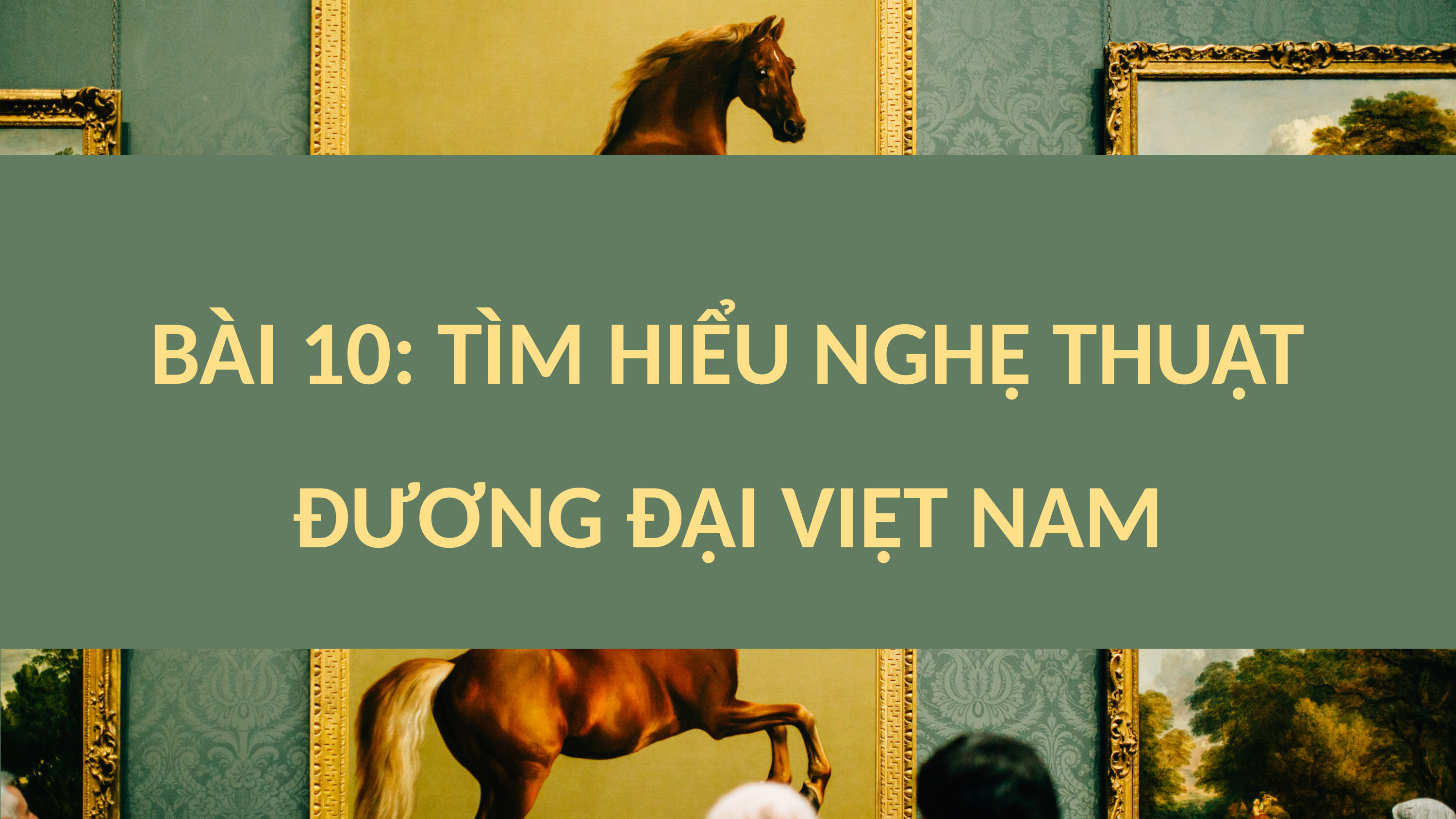

BÀI 10: TÌM HIỂU NGHỆ THUẬT ĐƯƠNG ĐẠI VIỆT NAM